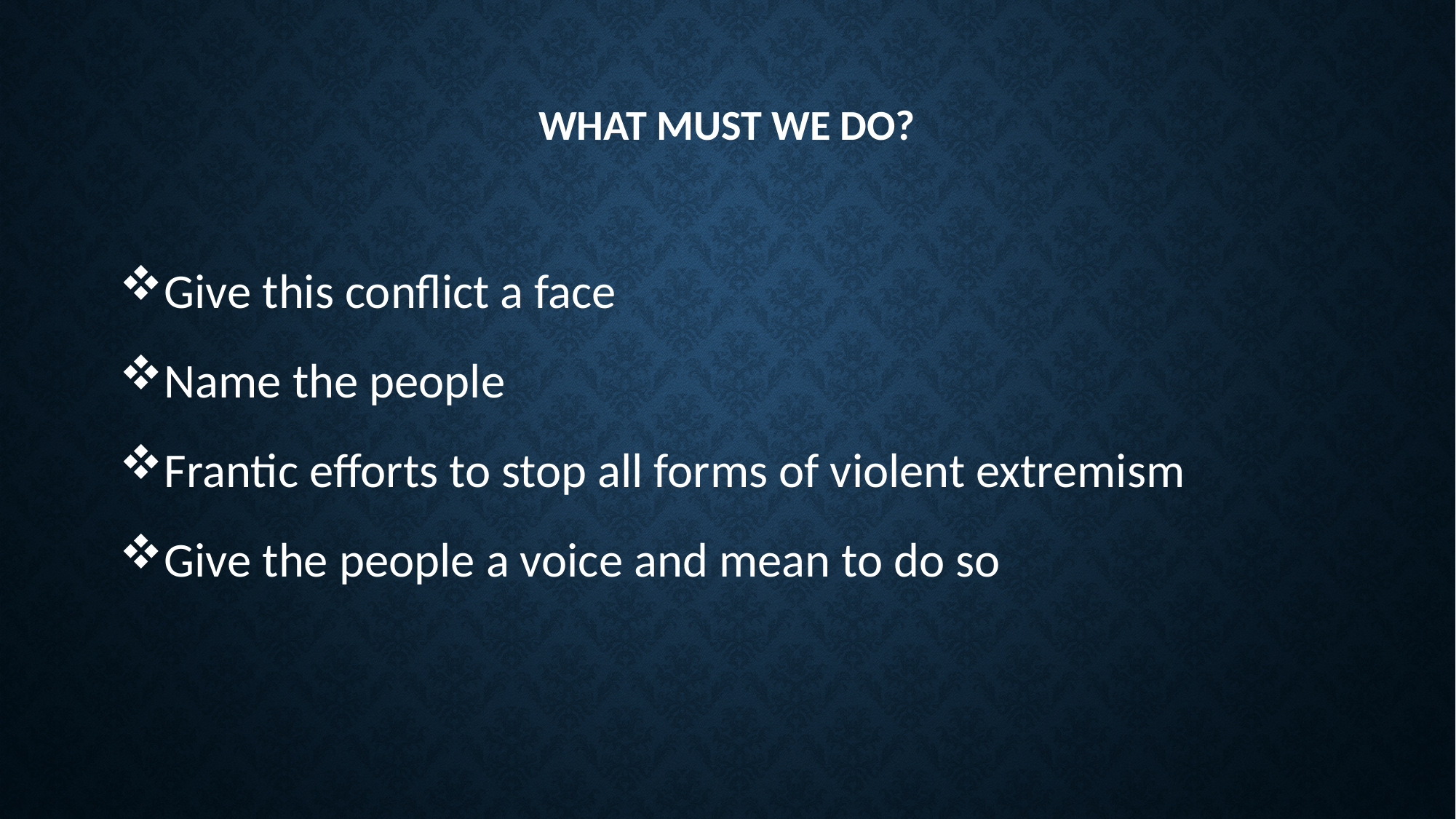

# What must we do?
Give this conflict a face
Name the people
Frantic efforts to stop all forms of violent extremism
Give the people a voice and mean to do so